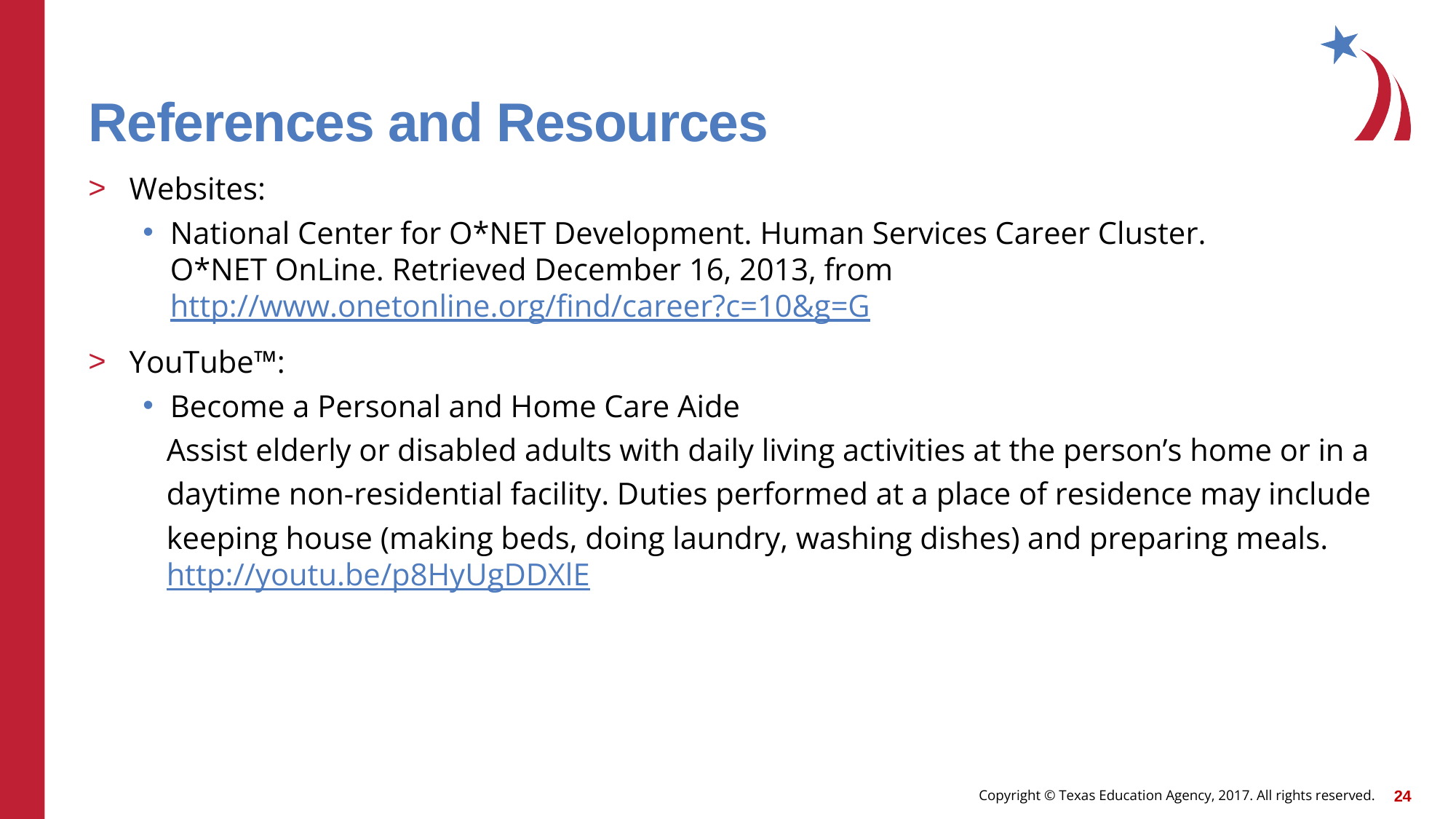

# References and Resources
Websites:
National Center for O*NET Development. Human Services Career Cluster. 
O*NET OnLine. Retrieved December 16, 2013, from 
http://www.onetonline.org/find/career?c=10&g=G
YouTube™:
Become a Personal and Home Care Aide
   Assist elderly or disabled adults with daily living activities at the person’s home or in a
   daytime non-residential facility. Duties performed at a place of residence may include
   keeping house (making beds, doing laundry, washing dishes) and preparing meals. 
   http://youtu.be/p8HyUgDDXlE